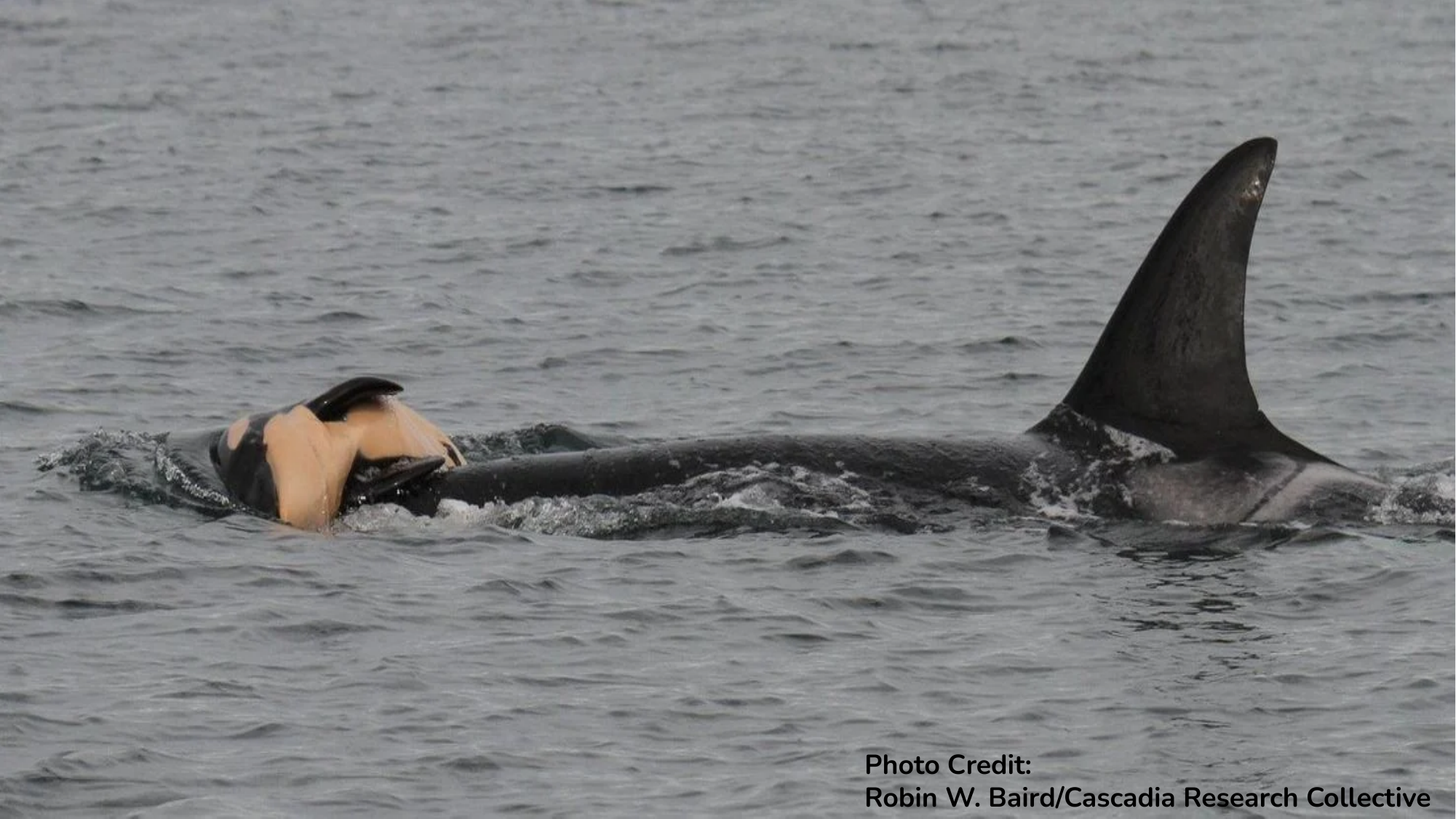

Photo Credit:
Robin W. Baird/Cascadia Research Collective